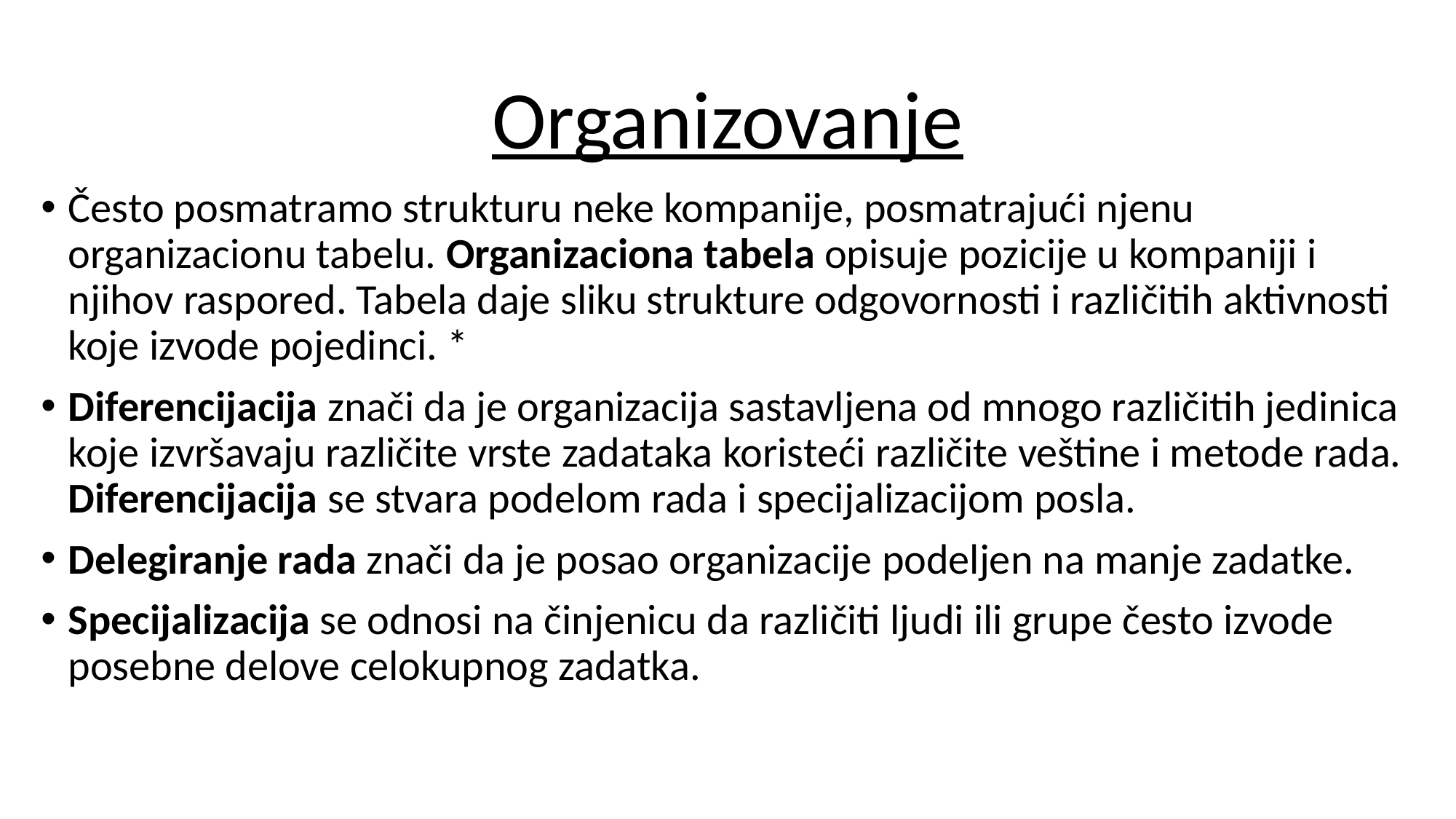

# Organizovanje
Često posmatramo strukturu neke kompanije, posmatrajući njenu organizacionu tabelu. Organizaciona tabela opisuje pozicije u kompaniji i njihov raspored. Tabela daje sliku strukture odgovornosti i različitih aktivnosti koje izvode pojedinci. *
Diferencijacija znači da je organizacija sastavljena od mnogo različitih jedinica koje izvršavaju različite vrste zadataka koristeći različite veštine i metode rada. Diferencijacija se stvara podelom rada i specijalizacijom posla.
Delegiranje rada znači da je posao organizacije podeljen na manje zadatke.
Specijalizacija se odnosi na činjenicu da različiti ljudi ili grupe često izvode posebne delove celokupnog zadatka.